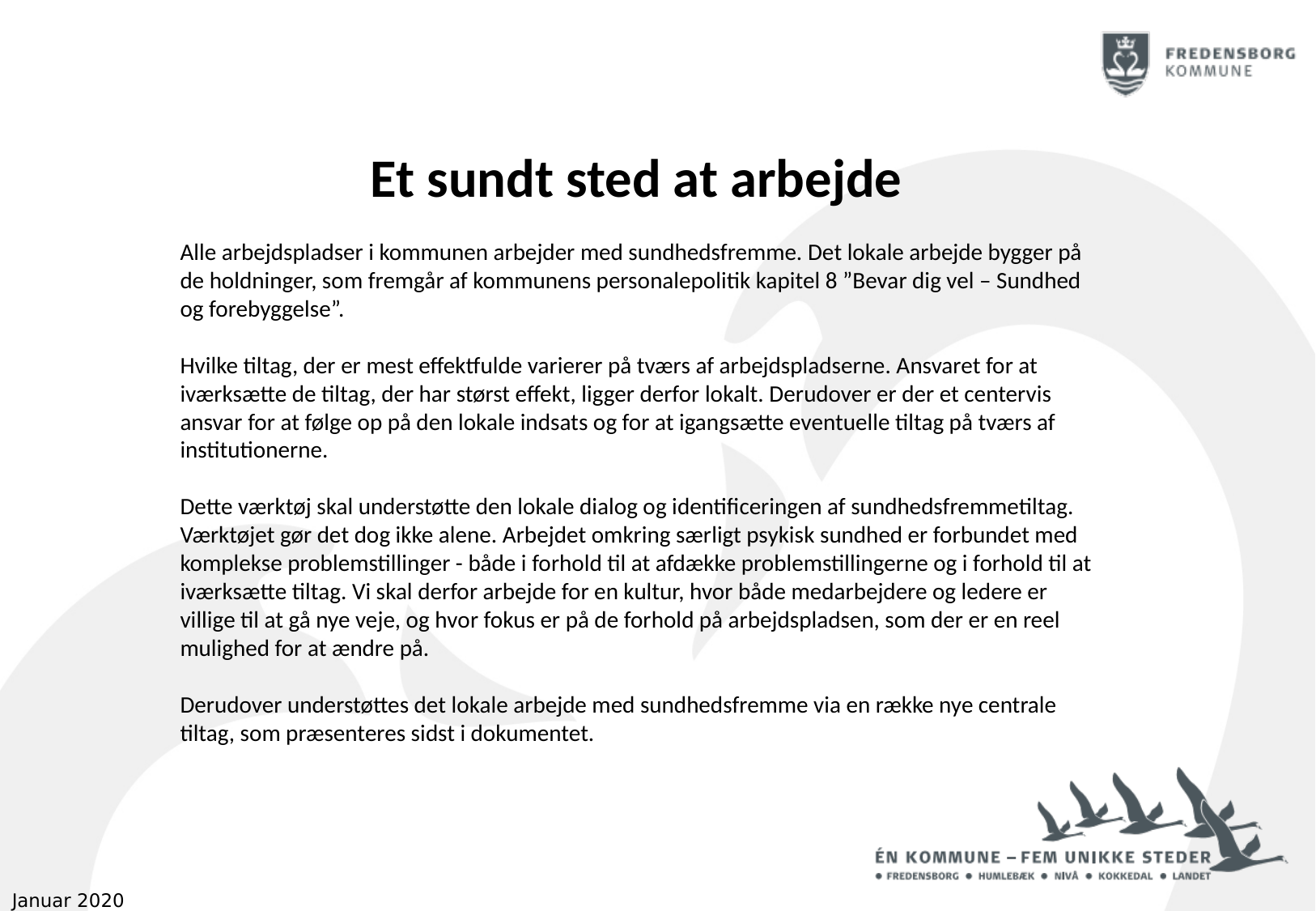

Et sundt sted at arbejde

Alle arbejdspladser i kommunen arbejder med sundhedsfremme. Det lokale arbejde bygger på de holdninger, som fremgår af kommunens personalepolitik kapitel 8 ”Bevar dig vel – Sundhed og forebyggelse”.

Hvilke tiltag, der er mest effektfulde varierer på tværs af arbejdspladserne. Ansvaret for at iværksætte de tiltag, der har størst effekt, ligger derfor lokalt. Derudover er der et centervis ansvar for at følge op på den lokale indsats og for at igangsætte eventuelle tiltag på tværs af institutionerne.

Dette værktøj skal understøtte den lokale dialog og identificeringen af sundhedsfremmetiltag. Værktøjet gør det dog ikke alene. Arbejdet omkring særligt psykisk sundhed er forbundet med komplekse problemstillinger - både i forhold til at afdække problemstillingerne og i forhold til at iværksætte tiltag. Vi skal derfor arbejde for en kultur, hvor både medarbejdere og ledere er villige til at gå nye veje, og hvor fokus er på de forhold på arbejdspladsen, som der er en reel mulighed for at ændre på.

Derudover understøttes det lokale arbejde med sundhedsfremme via en række nye centrale tiltag, som præsenteres sidst i dokumentet.
Januar 2020